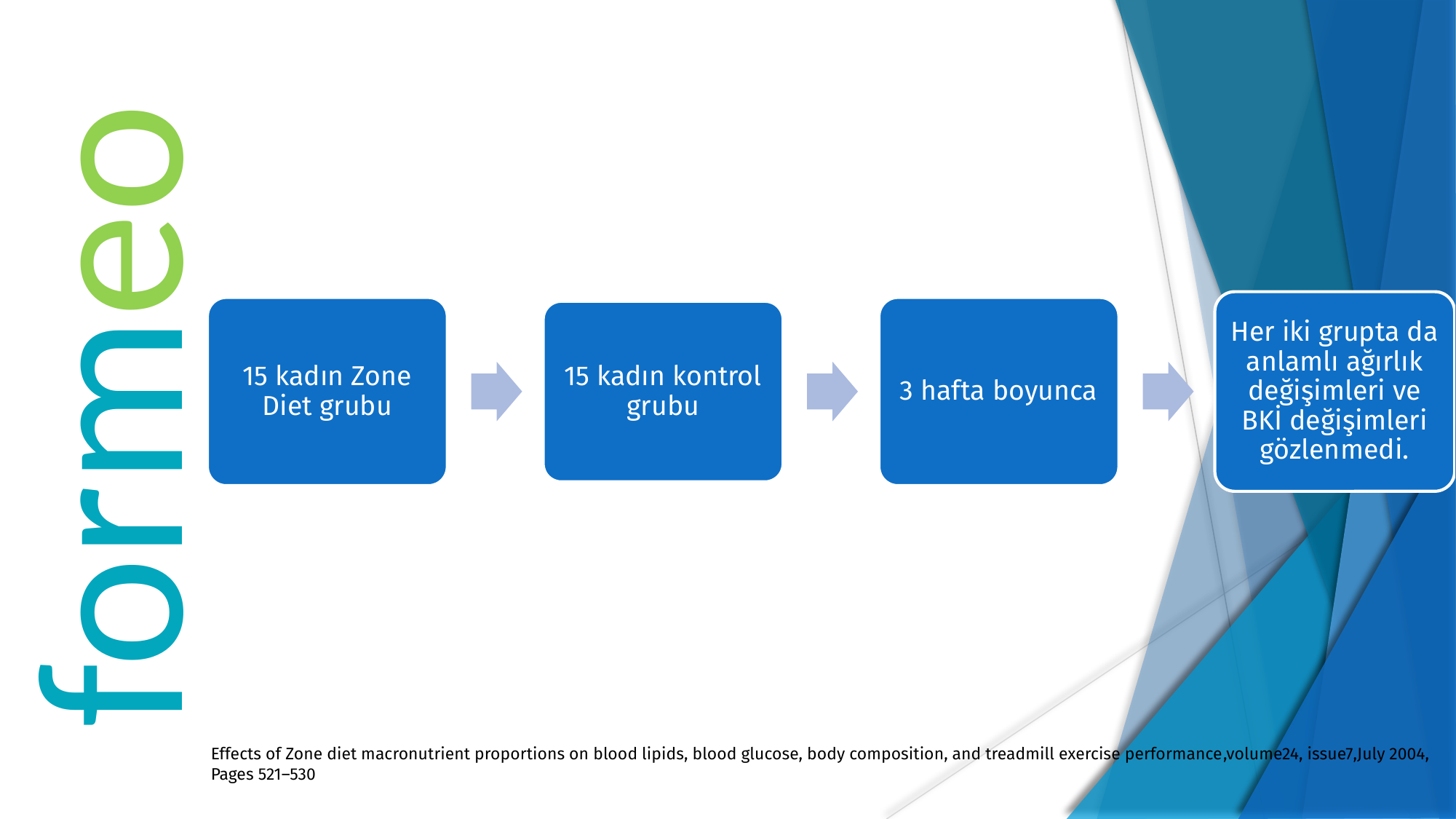

15 kadın Zone Diet grubu

15 kadın kontrol grubu

3 hafta boyunca

Her iki grupta da anlamlı ağırlık değişimleri ve BKİ değişimleri gözlenmedi.
# formeo

Effects of Zone diet macronutrient proportions on blood lipids, blood glucose, body composition, and treadmill exercise performance,volume24, issue7,July 2004, Pages 521–530